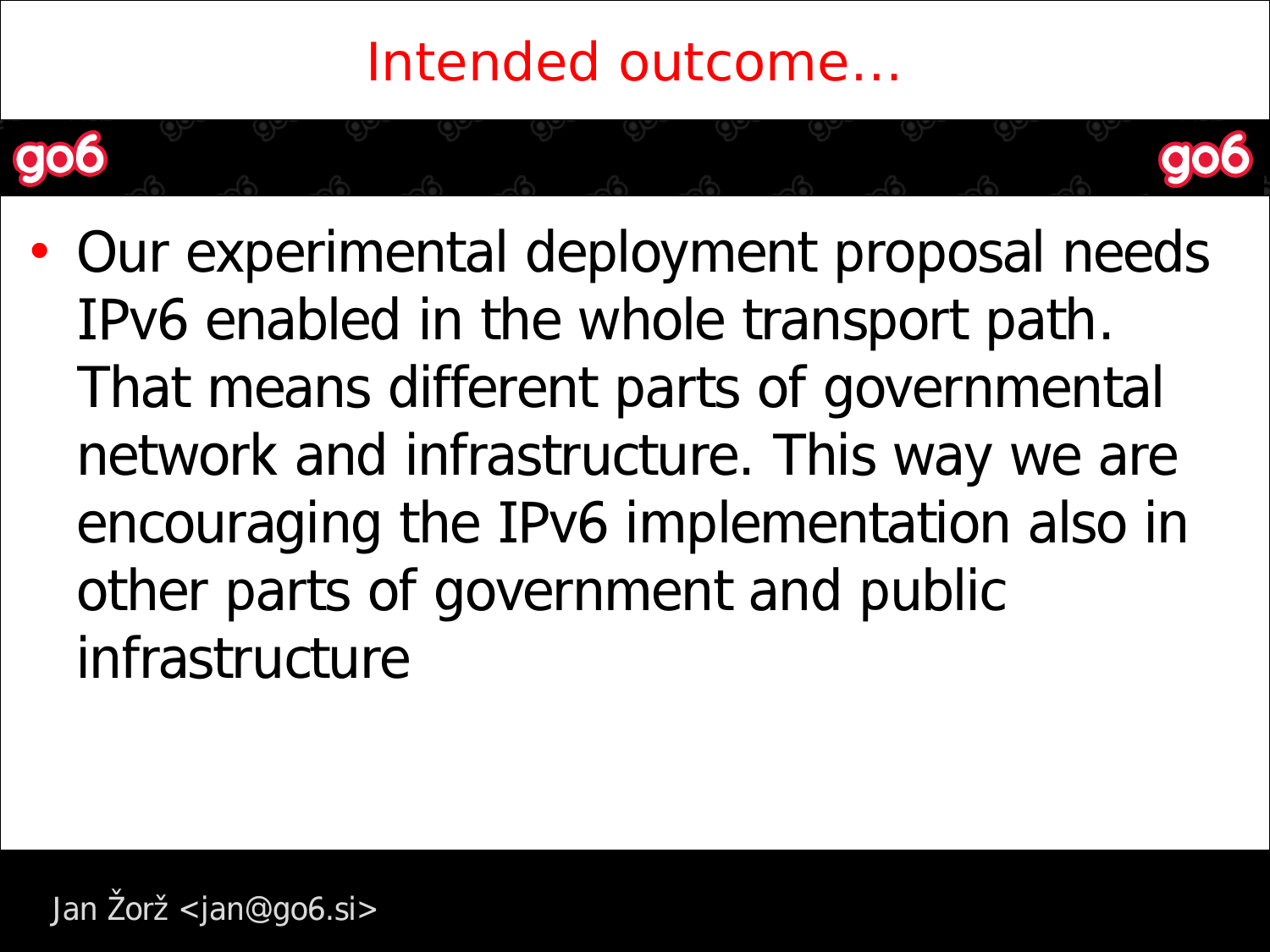

# Intended outcome…
Our experimental deployment proposal needs IPv6 enabled in the whole transport path. That means different parts of governmental network and infrastructure. This way we are encouraging the IPv6 implementation also in other parts of government and public infrastructure